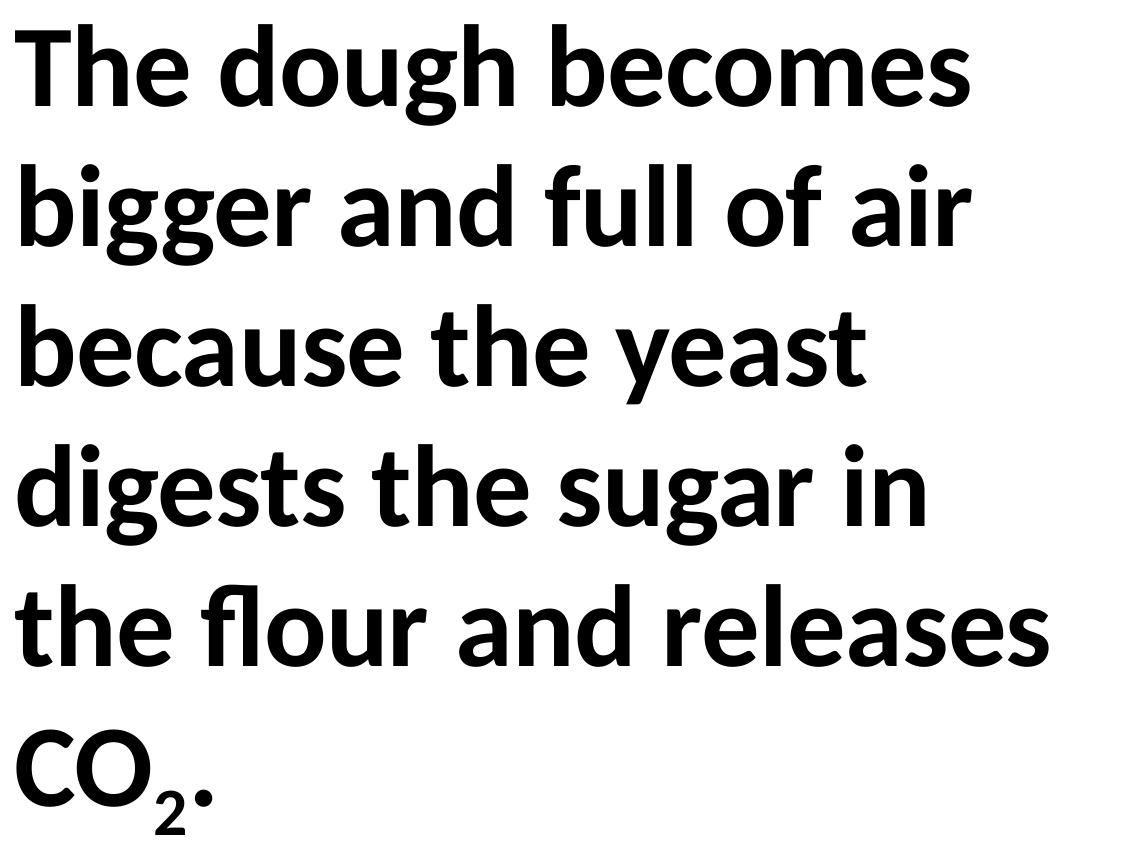

The dough becomes bigger and full of air because the yeast digests the sugar in the flour and releases CO2.